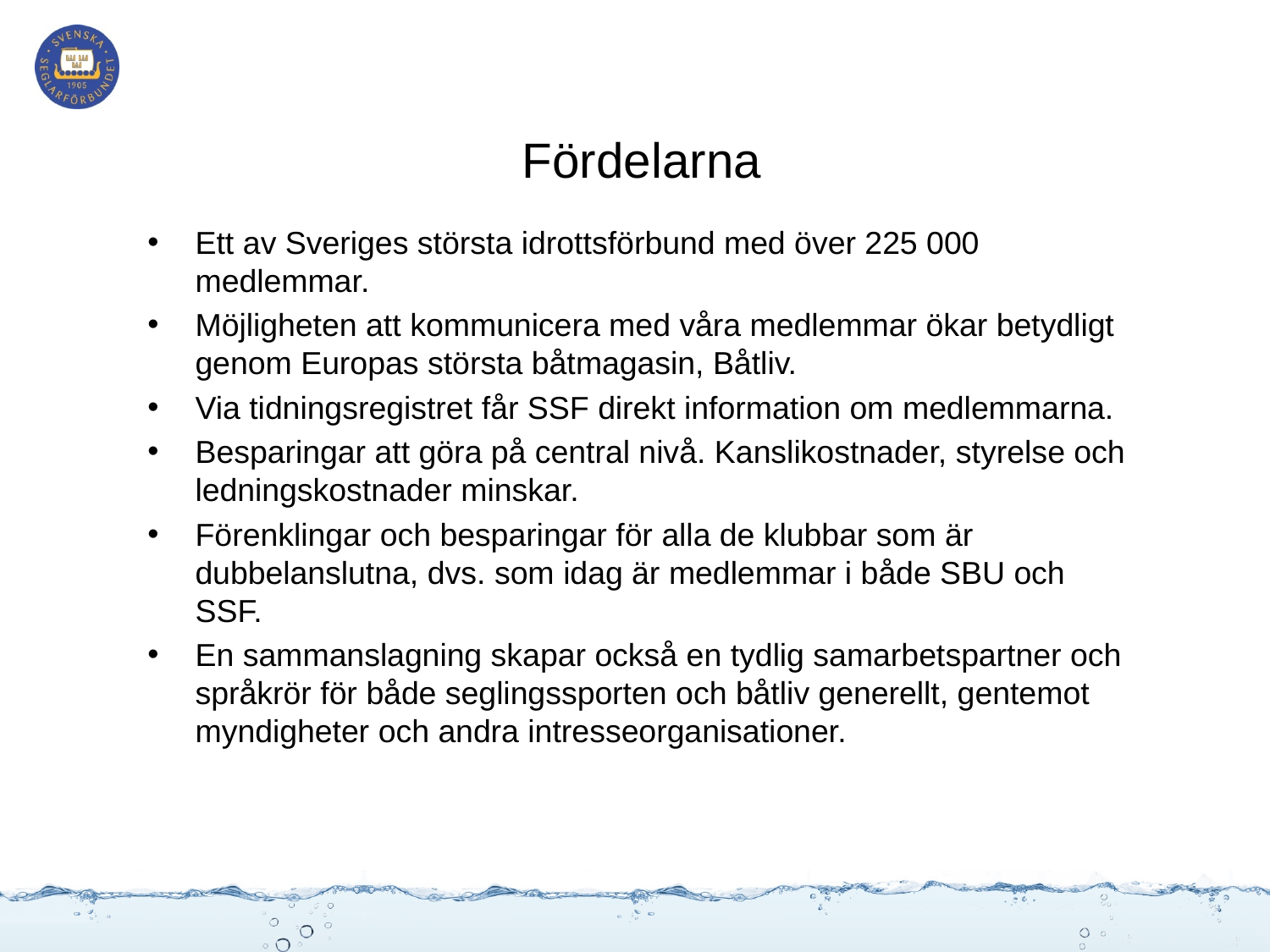

# Fördelarna
Ett av Sveriges största idrottsförbund med över 225 000 medlemmar.
Möjligheten att kommunicera med våra medlemmar ökar betydligt genom Europas största båtmagasin, Båtliv.
Via tidningsregistret får SSF direkt information om medlemmarna.
Besparingar att göra på central nivå. Kanslikostnader, styrelse och ledningskostnader minskar.
Förenklingar och besparingar för alla de klubbar som är dubbelanslutna, dvs. som idag är medlemmar i både SBU och SSF.
En sammanslagning skapar också en tydlig samarbetspartner och språkrör för både seglingssporten och båtliv generellt, gentemot myndigheter och andra intresseorganisationer.